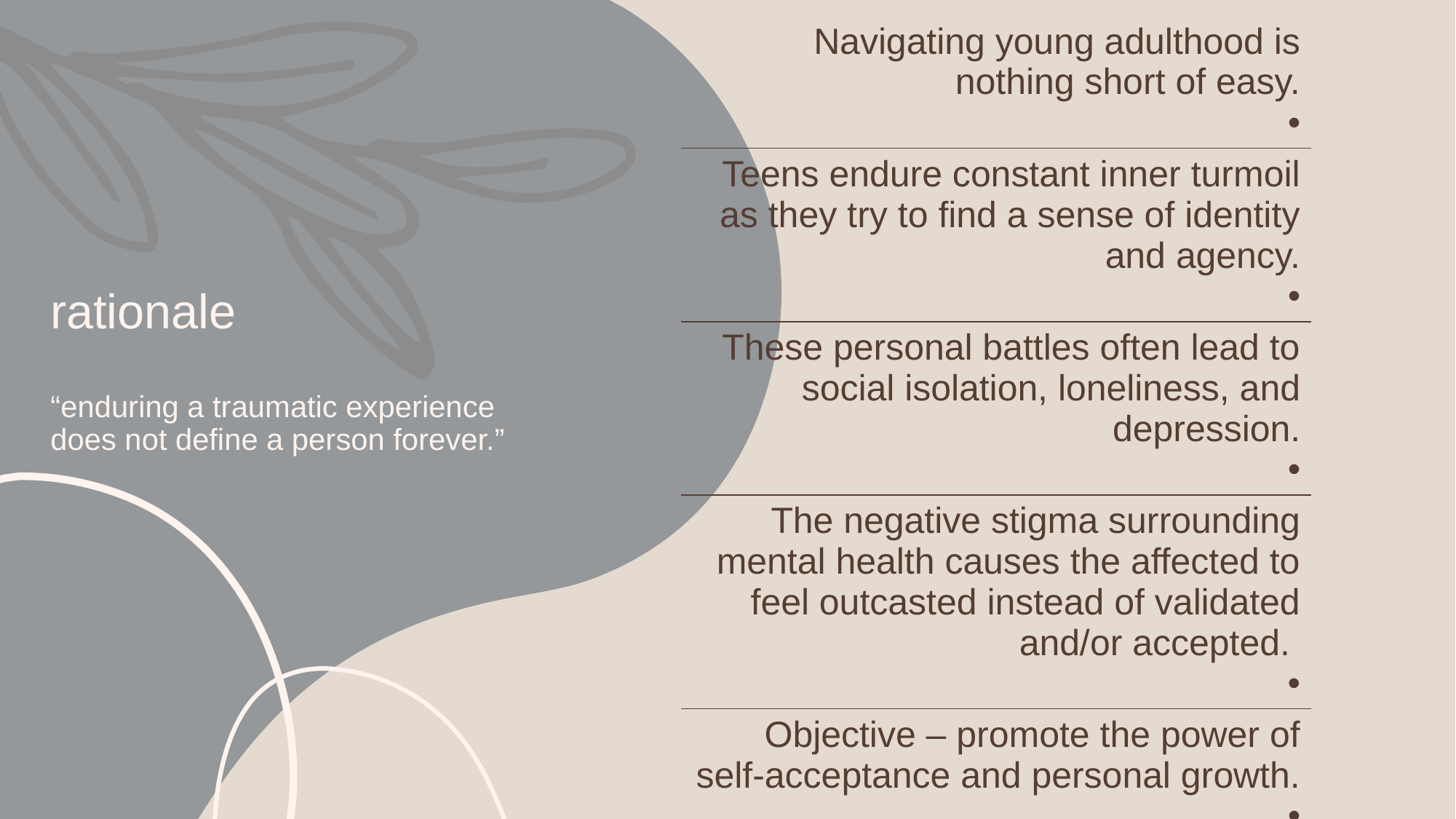

| Navigating young adulthood is nothing short of easy. • |
| --- |
| Teens endure constant inner turmoil as they try to find a sense of identity and agency. • |
| These personal battles often lead to social isolation, loneliness, and depression. • |
| The negative stigma surrounding mental health causes the affected to feel outcasted instead of validated and/or accepted. • |
| Objective – promote the power of self-acceptance and personal growth. • |
# rationale “enduring a traumatic experience does not define a person forever.”